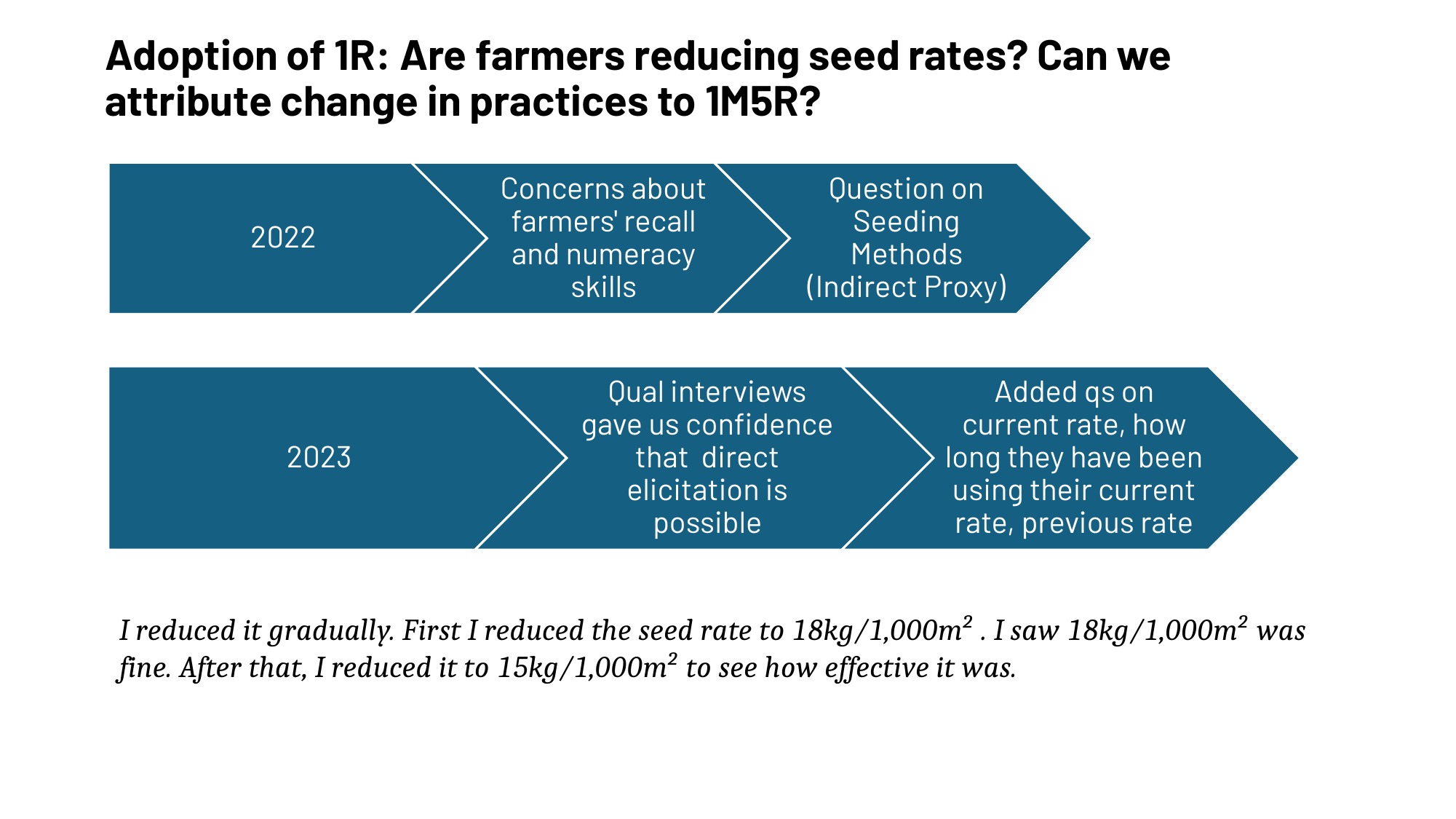

# Adoption of 1R: Are farmers reducing seed rates? Can we attribute change in practices to 1M5R?
2022
Concerns about farmers' recall and numeracy skills
Question on Seeding Methods (Indirect Proxy)
2023
Qual interviews gave us confidence that  direct elicitation is possible
Added qs on current rate, how long they have been using their current rate, previous rate
I reduced it gradually. First I reduced the seed rate to 18kg/1,000m² . I saw 18kg/1,000m² was fine. After that, I reduced it to 15kg/1,000m² to see how effective it was.